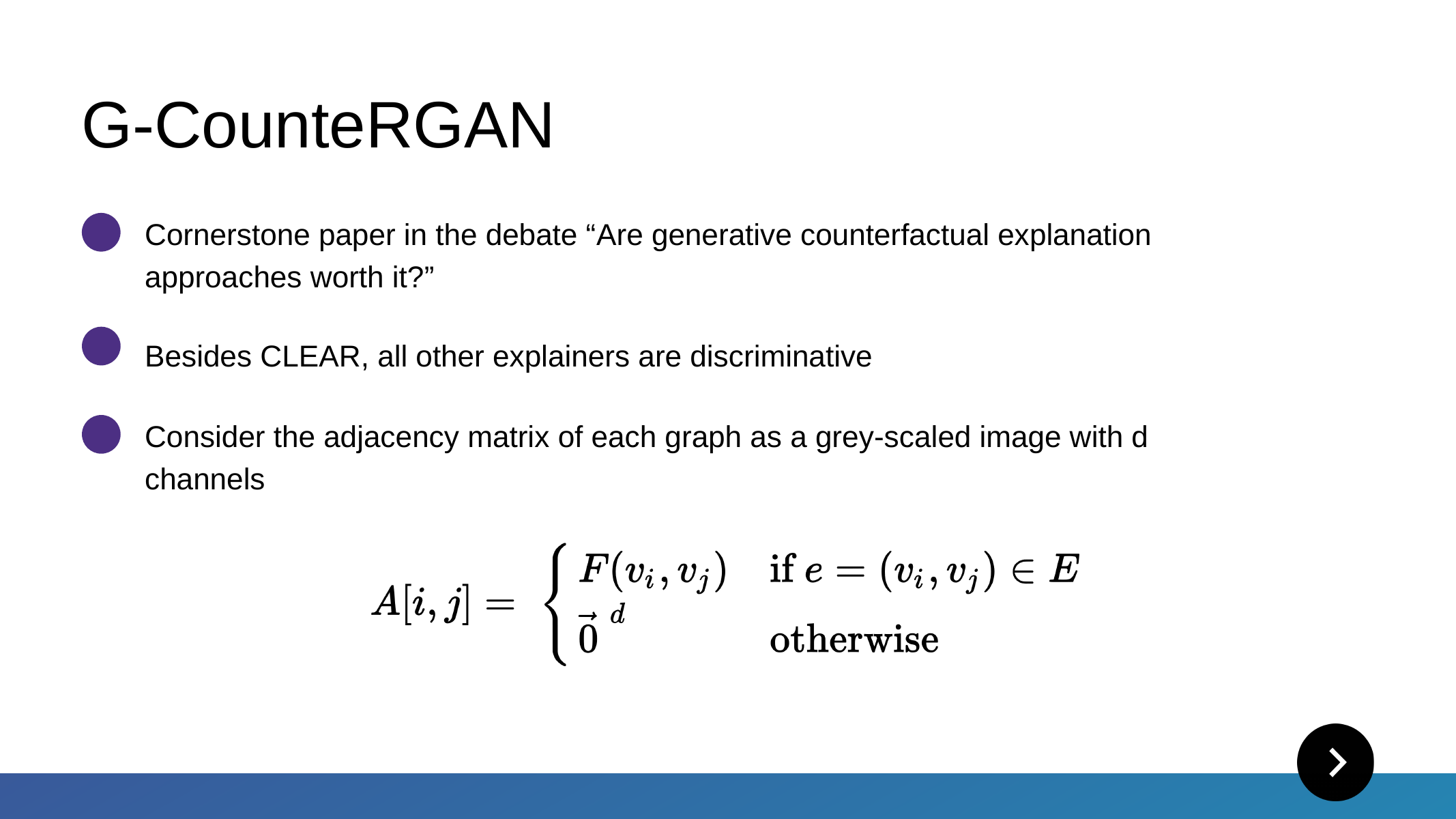

G-CounteRGAN
Cornerstone paper in the debate “Are generative counterfactual explanation approaches worth it?”

Besides CLEAR, all other explainers are discriminative
Consider the adjacency matrix of each graph as a grey-scaled image with d channels